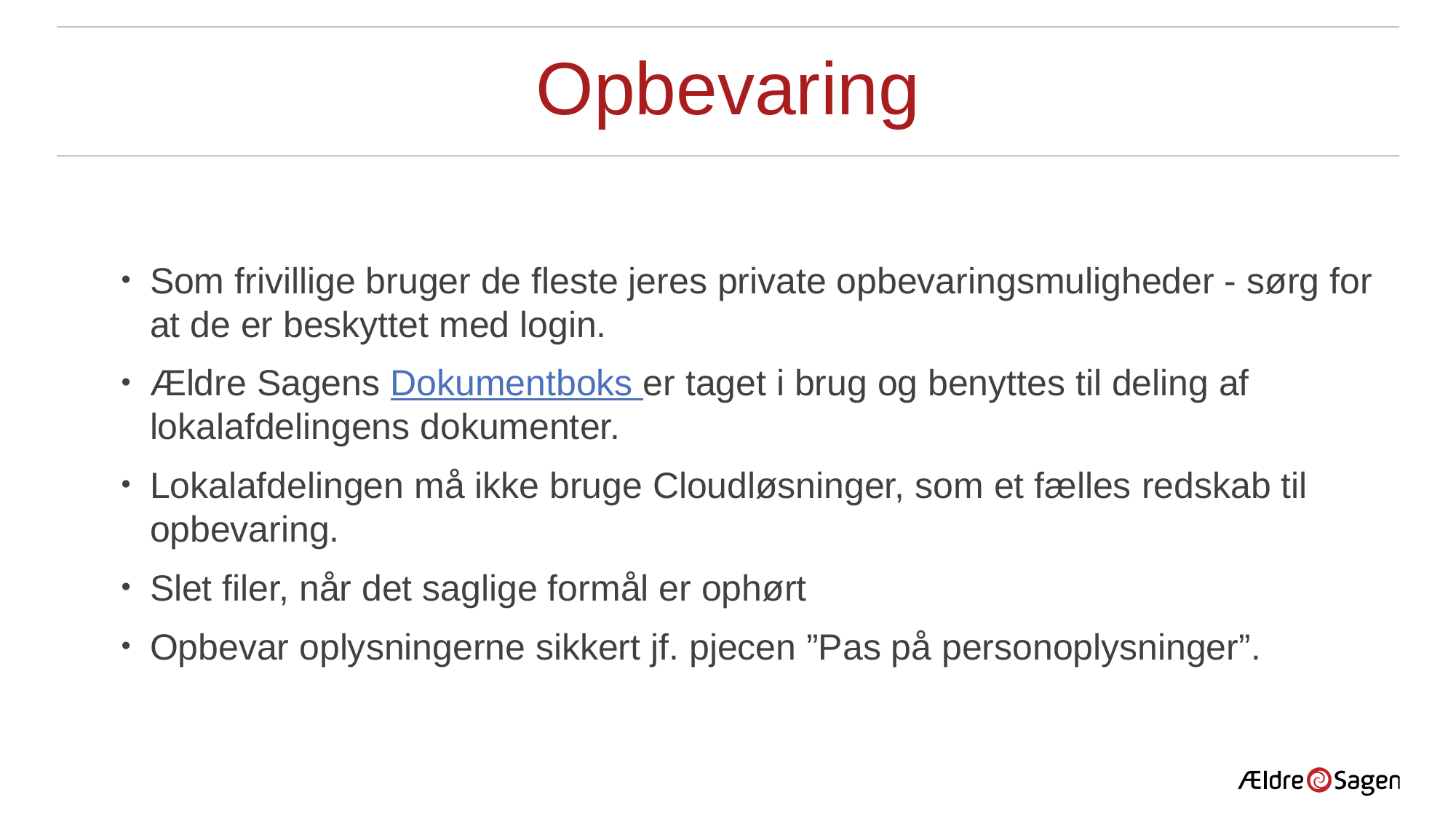

# Opbevaring
Som frivillige bruger de fleste jeres private opbevaringsmuligheder - sørg for at de er beskyttet med login.
Ældre Sagens Dokumentboks er taget i brug og benyttes til deling af lokalafdelingens dokumenter.
Lokalafdelingen må ikke bruge Cloudløsninger, som et fælles redskab til opbevaring.
Slet filer, når det saglige formål er ophørt
Opbevar oplysningerne sikkert jf. pjecen ”Pas på personoplysninger”.